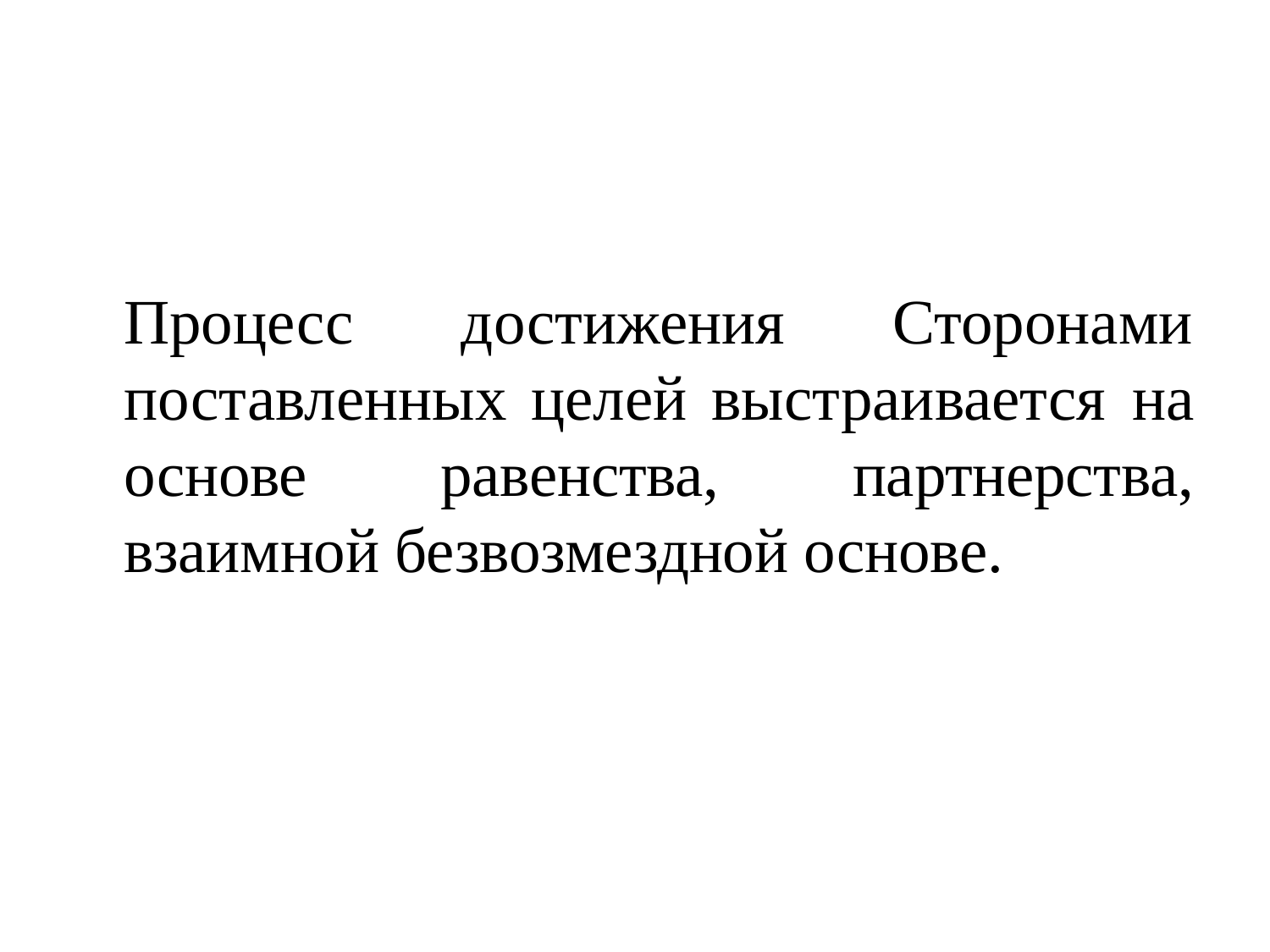

Процесс достижения Сторонами поставленных целей выстраивается на основе равенства, партнерства, взаимной безвозмездной основе.